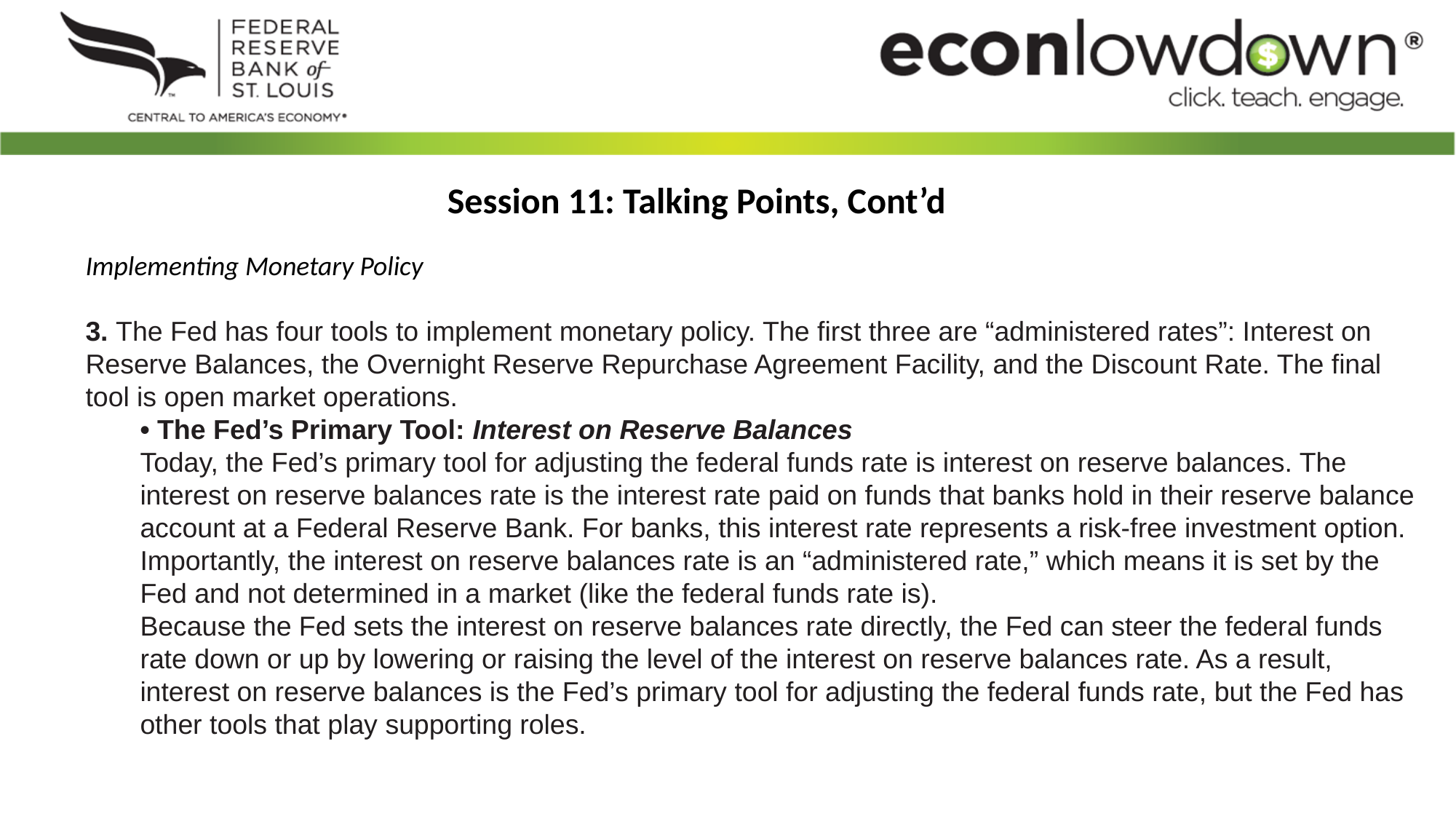

Session 11: Talking Points, Cont’d
Implementing Monetary Policy

3. The Fed has four tools to implement monetary policy. The first three are “administered rates”: Interest on Reserve Balances, the Overnight Reserve Repurchase Agreement Facility, and the Discount Rate. The final tool is open market operations.
• The Fed’s Primary Tool: Interest on Reserve Balances
Today, the Fed’s primary tool for adjusting the federal funds rate is interest on reserve balances. The interest on reserve balances rate is the interest rate paid on funds that banks hold in their reserve balance account at a Federal Reserve Bank. For banks, this interest rate represents a risk-free investment option. Importantly, the interest on reserve balances rate is an “administered rate,” which means it is set by the Fed and not determined in a market (like the federal funds rate is).
Because the Fed sets the interest on reserve balances rate directly, the Fed can steer the federal funds rate down or up by lowering or raising the level of the interest on reserve balances rate. As a result, interest on reserve balances is the Fed’s primary tool for adjusting the federal funds rate, but the Fed has other tools that play supporting roles.